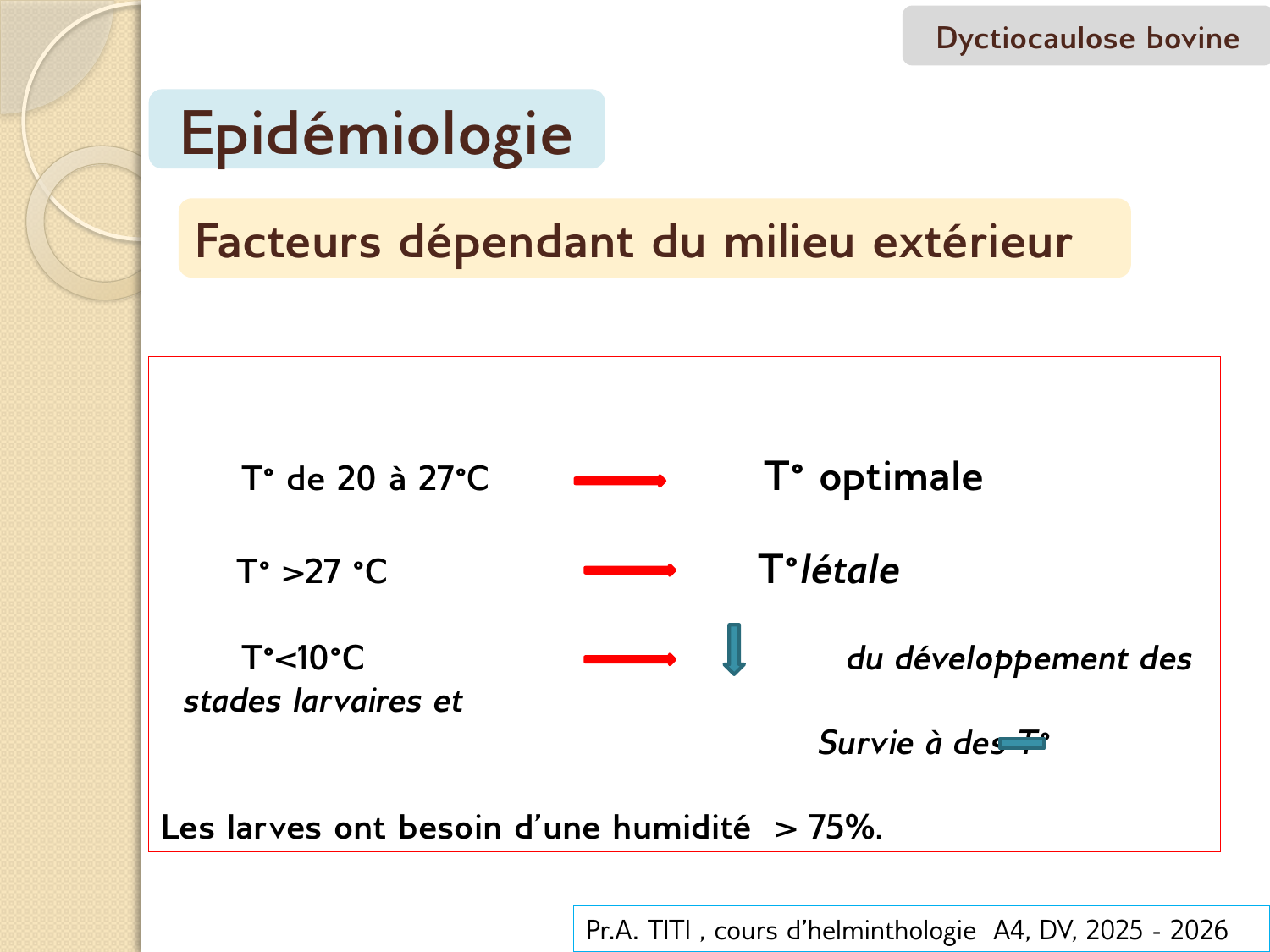

Dyctiocaulose bovine
Epidémiologie
Facteurs dépendant du milieu extérieur

       T° de 20 à 27°C                        T° optimale

       T° >27 °C                                   T°létale

       T°<10°C                                          du développement des    stades larvaires et
                                                              Survie à des T°

Les larves ont besoin d’une humidité  > 75%.

Pr.A. TITI , cours d’helminthologie  A4, DV, 2025 - 2026